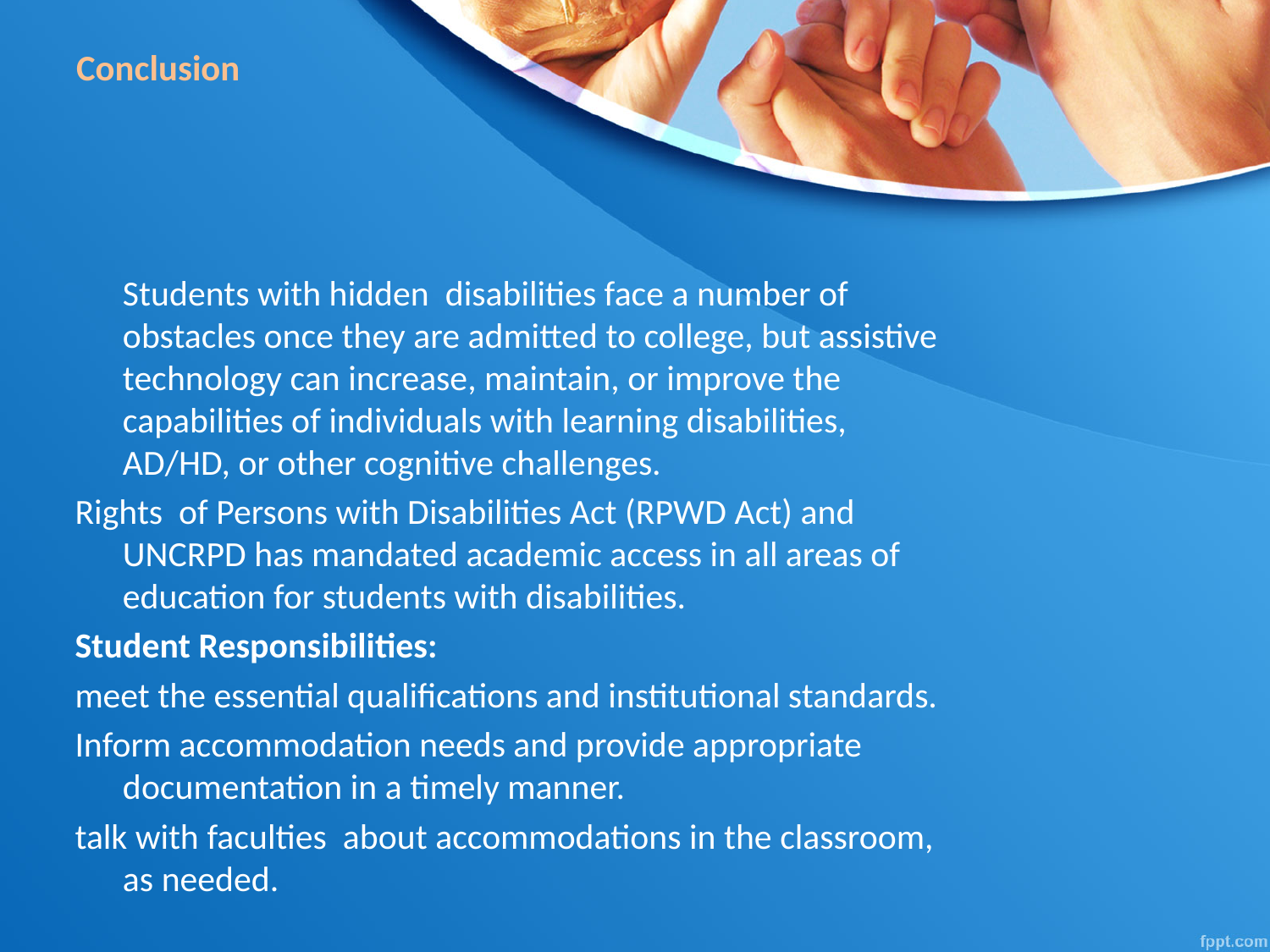

# Conclusion
	Students with hidden  disabilities face a number of obstacles once they are admitted to college, but assistive technology can increase, maintain, or improve the capabilities of individuals with learning disabilities, AD/HD, or other cognitive challenges.
Rights  of Persons with Disabilities Act (RPWD Act) and UNCRPD has mandated academic access in all areas of education for students with disabilities.
Student Responsibilities:
meet the essential qualifications and institutional standards.
Inform accommodation needs and provide appropriate documentation in a timely manner.
talk with faculties  about accommodations in the classroom, as needed.